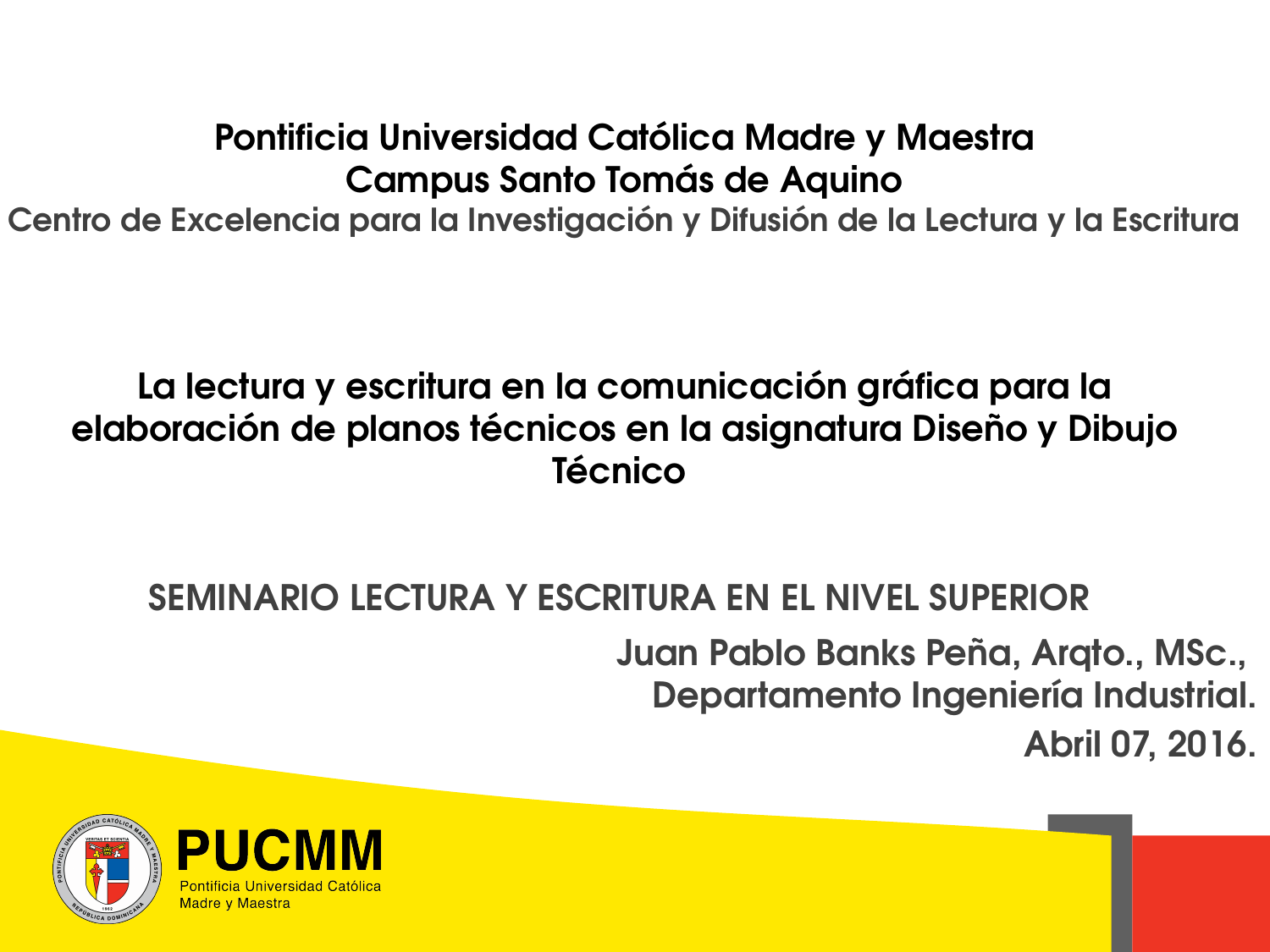

# Pontificia Universidad Católica Madre y Maestra Campus Santo Tomás de Aquino Centro de Excelencia para la Investigación y Difusión de la Lectura y la Escritura

La lectura y escritura en la comunicación gráfica para la elaboración de planos técnicos en la asignatura Diseño y Dibujo Técnico

SEMINARIO LECTURA Y ESCRITURA EN EL NIVEL SUPERIOR

Juan Pablo Banks Peña, Arqto., MSc.,
Departamento Ingeniería Industrial.
Abril 07, 2016.